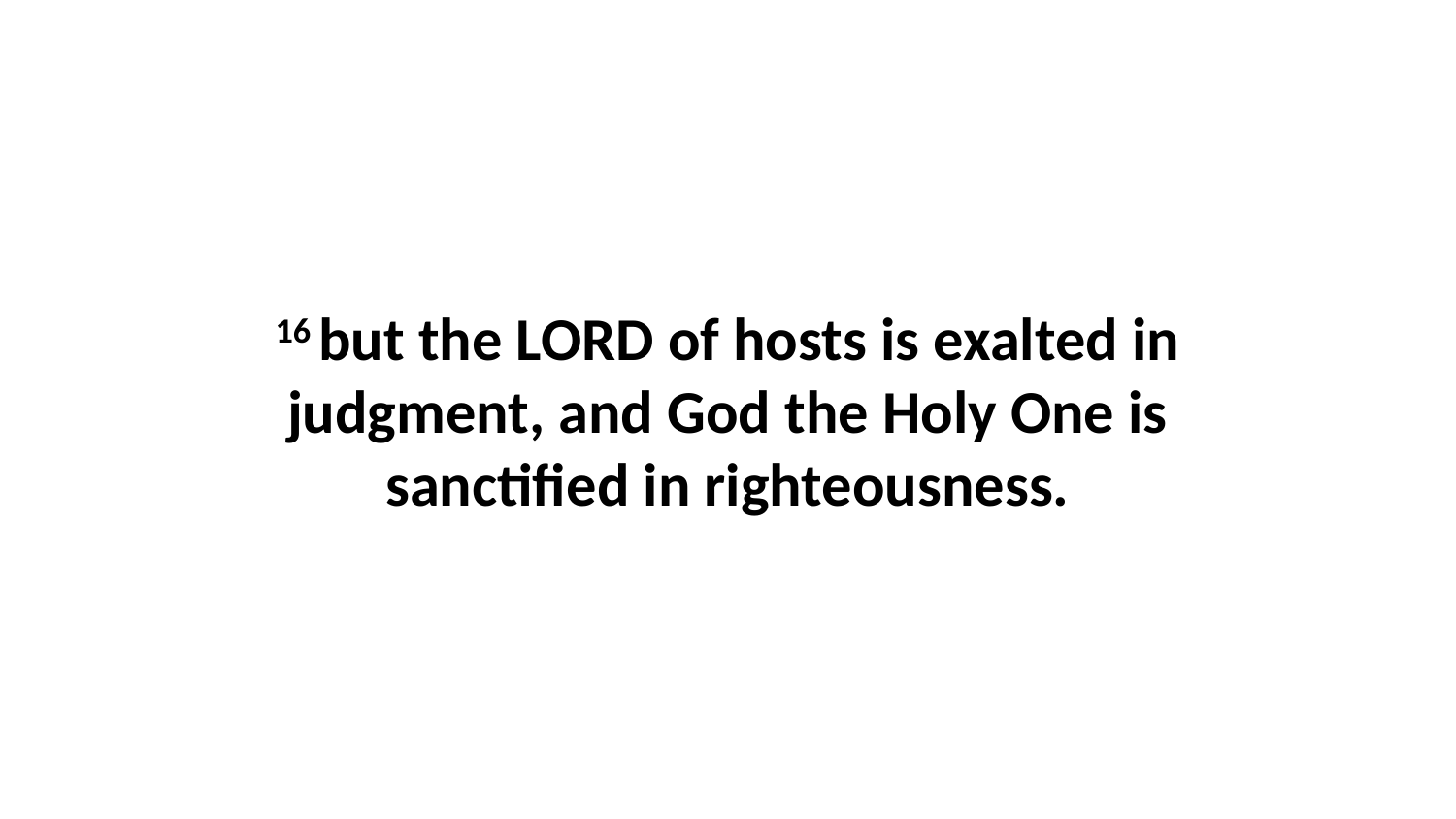

16 but the LORD of hosts is exalted in judgment, and God the Holy One is sanctified in righteousness.